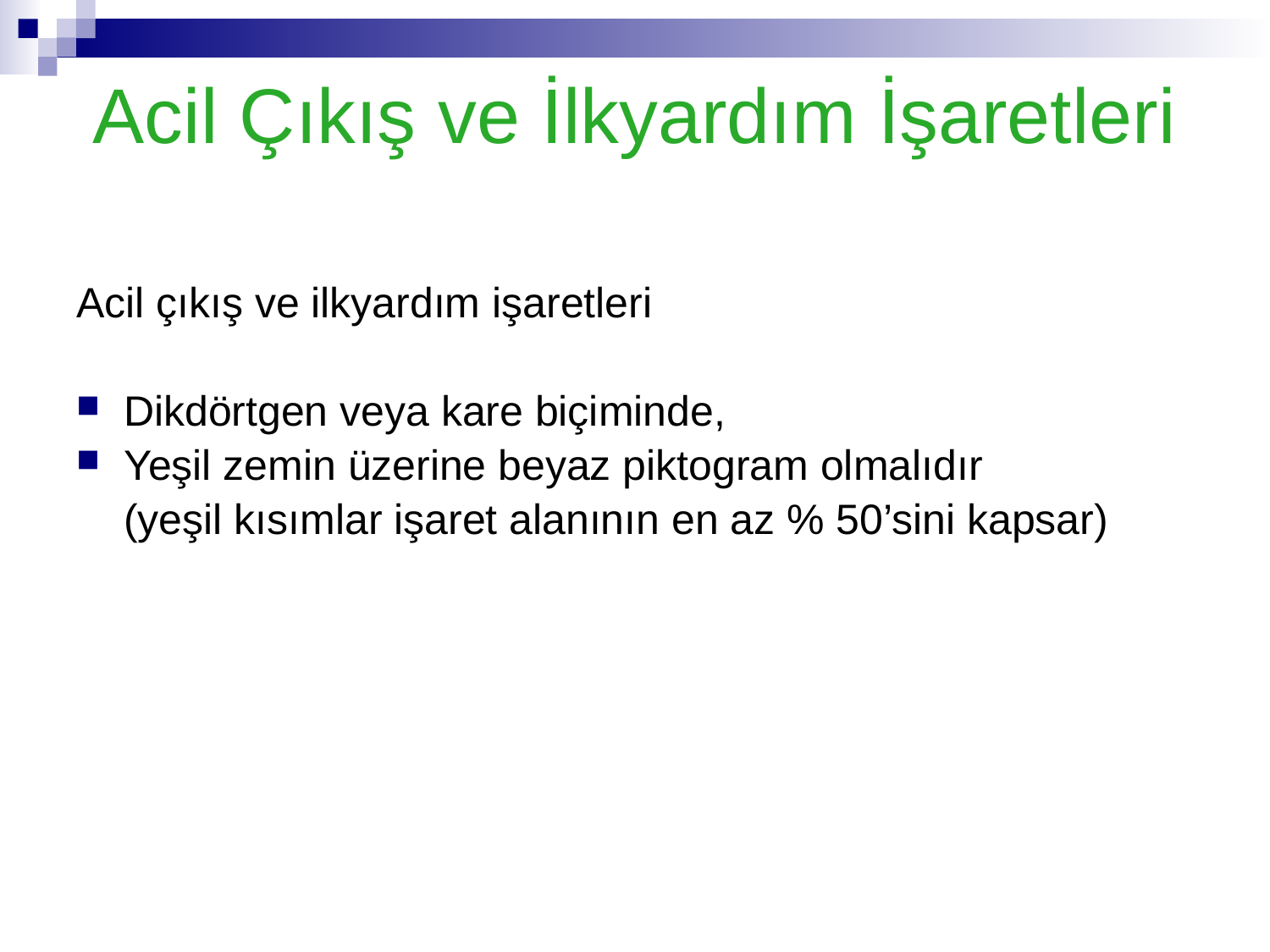

# Acil Çıkış ve İlkyardım İşaretleri
Acil çıkış ve ilkyardım işaretleri

Dikdörtgen veya kare biçiminde,
Yeşil zemin üzerine beyaz piktogram olmalıdır
	(yeşil kısımlar işaret alanının en az % 50’sini kapsar)